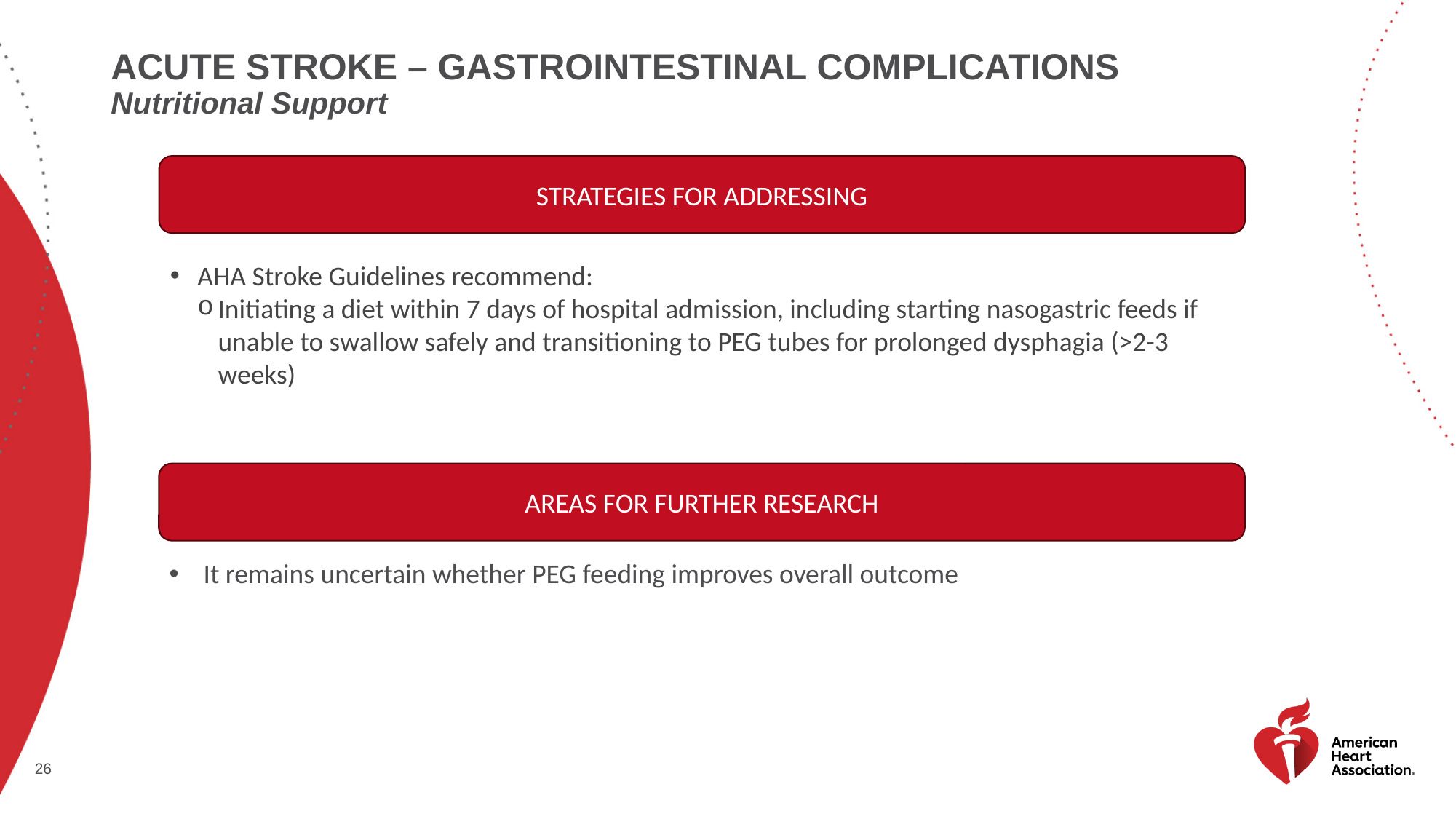

# Acute stroke – gastrointestinal complications
Nutritional Support
STRATEGIES FOR ADDRESSING

AHA Stroke Guidelines recommend:
Initiating a diet within 7 days of hospital admission, including starting nasogastric feeds if unable to swallow safely and transitioning to PEG tubes for prolonged dysphagia (>2-3 weeks)
AREAS FOR FURTHER RESEARCH
It remains uncertain whether PEG feeding improves overall outcome